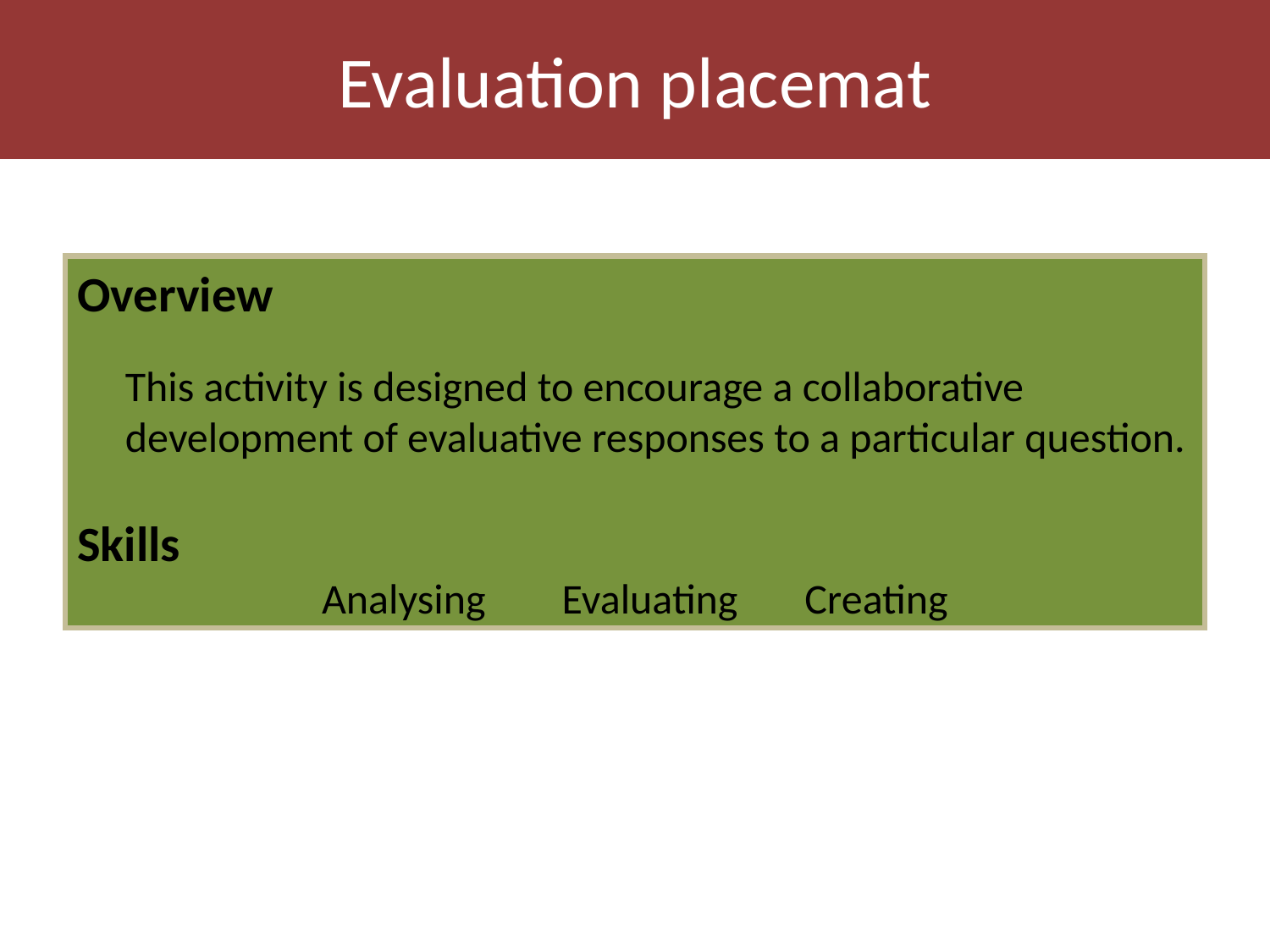

Evaluation placemat
Overview

	This activity is designed to encourage a collaborative development of evaluative responses to a particular question.

Skills
Analysing        Evaluating       Creating